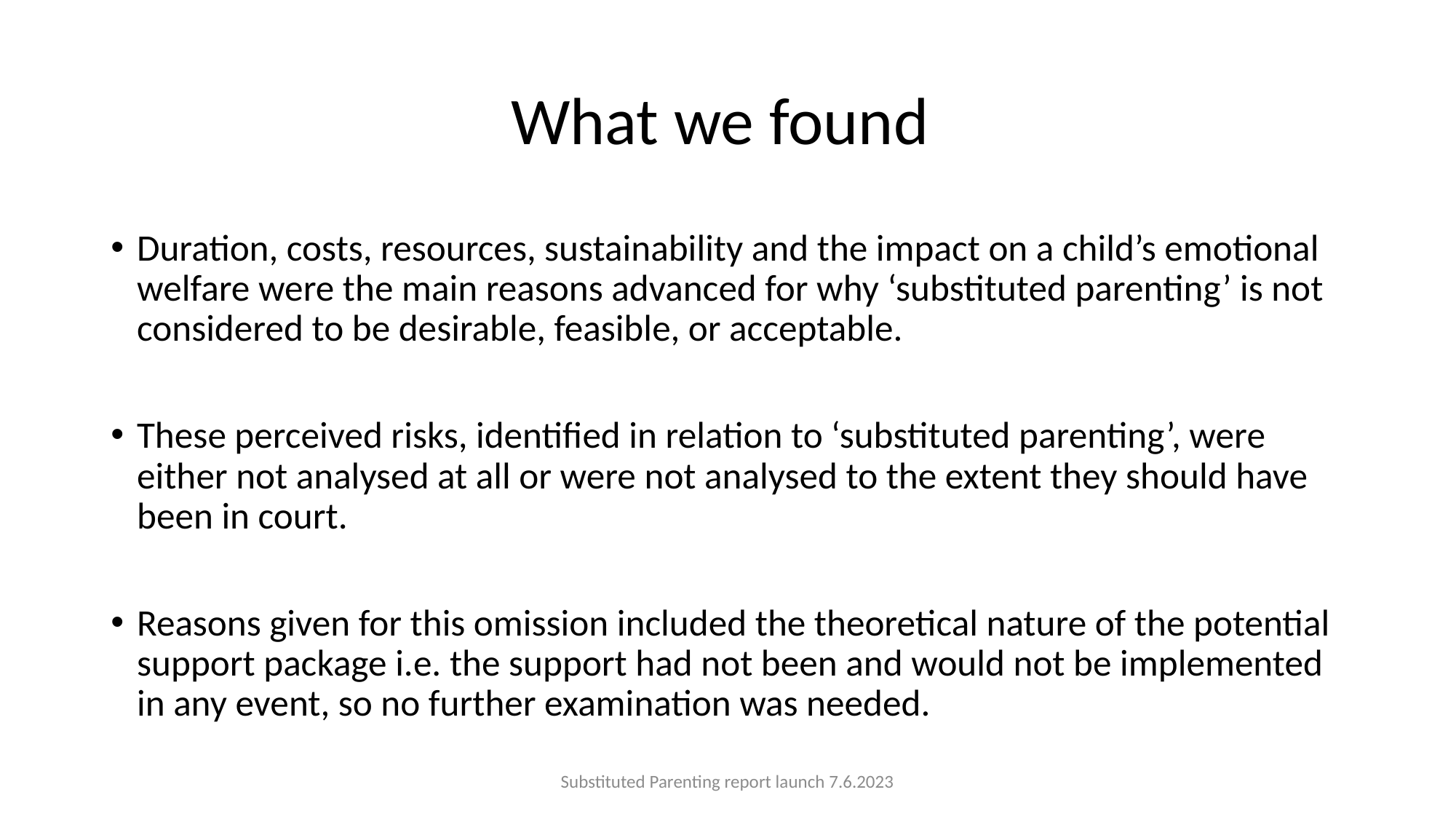

# What we found

Duration, costs, resources, sustainability and the impact on a child’s emotional welfare were the main reasons advanced for why ‘substituted parenting’ is not considered to be desirable, feasible, or acceptable.

These perceived risks, identified in relation to ‘substituted parenting’, were either not analysed at all or were not analysed to the extent they should have been in court.

Reasons given for this omission included the theoretical nature of the potential support package i.e. the support had not been and would not be implemented in any event, so no further examination was needed.

Substituted Parenting report launch 7.6.2023